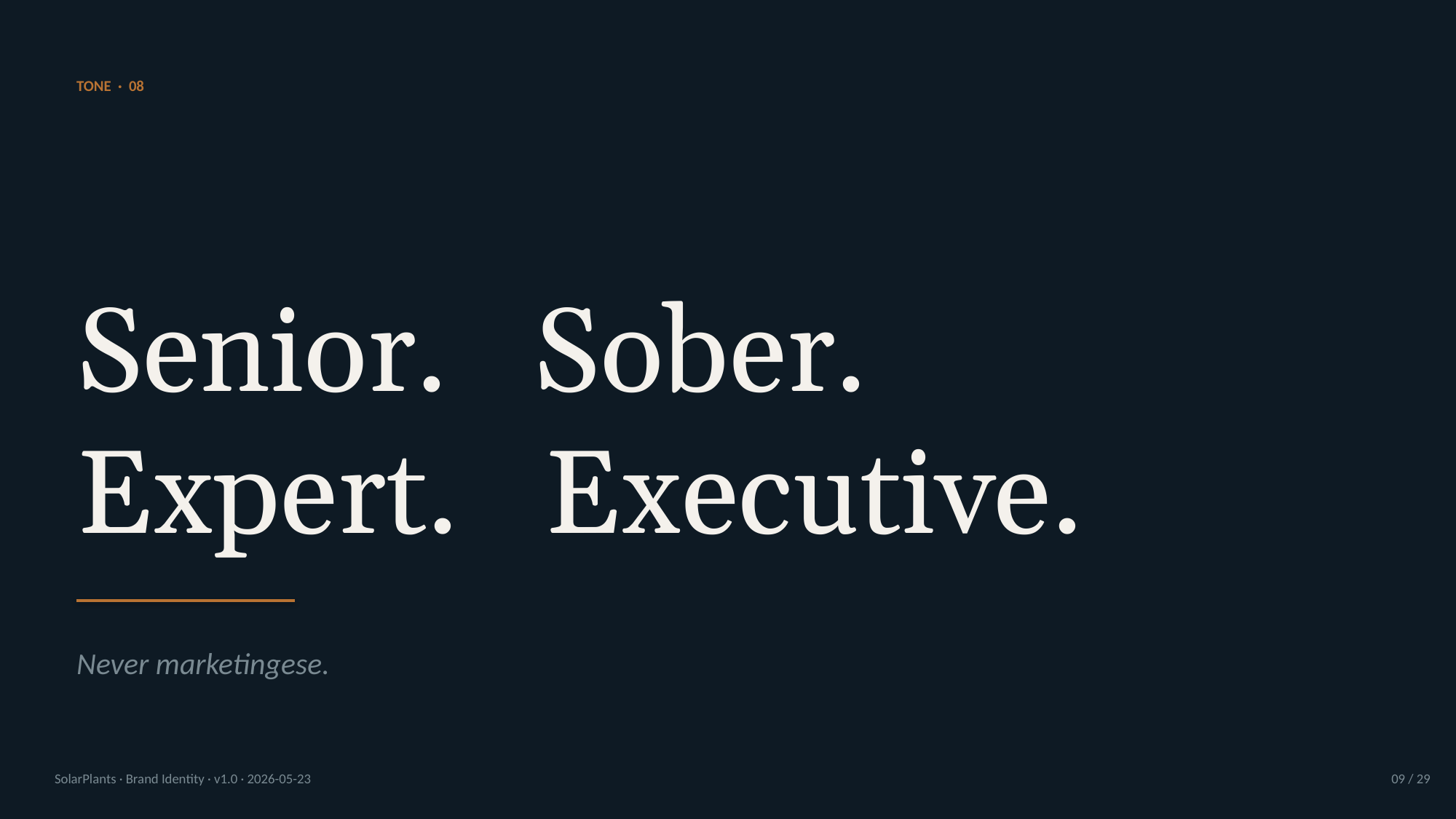

TONE  ·  08
Senior.   Sober.
Expert.   Executive.
Never marketingese.
SolarPlants · Brand Identity · v1.0 · 2026-05-23
09 / 29